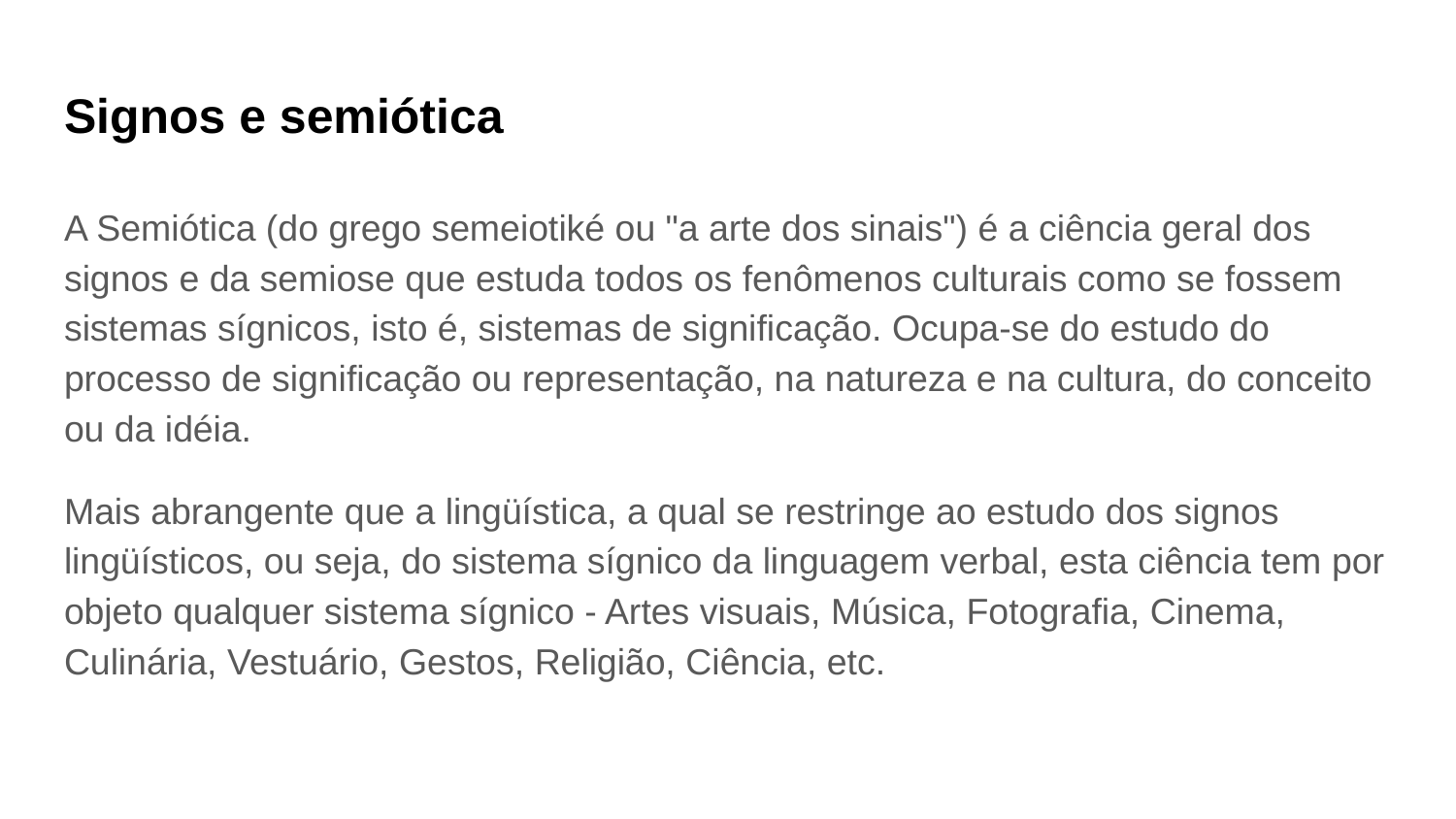

# Signos e semiótica
A Semiótica (do grego semeiotiké ou "a arte dos sinais") é a ciência geral dos signos e da semiose que estuda todos os fenômenos culturais como se fossem sistemas sígnicos, isto é, sistemas de significação. Ocupa-se do estudo do processo de significação ou representação, na natureza e na cultura, do conceito ou da idéia.
Mais abrangente que a lingüística, a qual se restringe ao estudo dos signos lingüísticos, ou seja, do sistema sígnico da linguagem verbal, esta ciência tem por objeto qualquer sistema sígnico - Artes visuais, Música, Fotografia, Cinema, Culinária, Vestuário, Gestos, Religião, Ciência, etc.